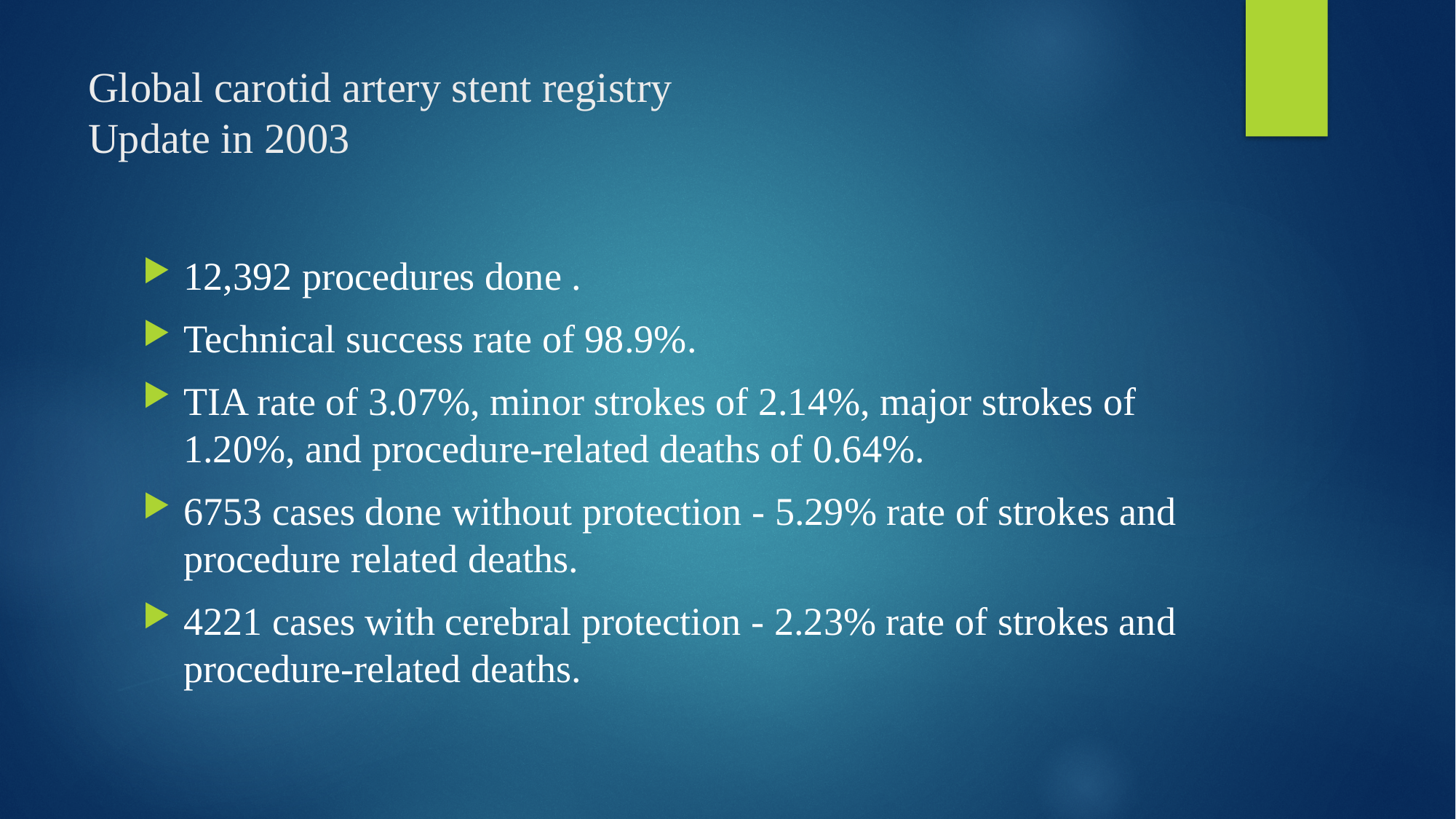

# Global carotid artery stent registry Update in 2003
12,392 procedures done .
Technical success rate of 98.9%.
TIA rate of 3.07%, minor strokes of 2.14%, major strokes of 1.20%, and procedure-related deaths of 0.64%.
6753 cases done without protection - 5.29% rate of strokes and procedure related deaths.
4221 cases with cerebral protection - 2.23% rate of strokes and procedure-related deaths.